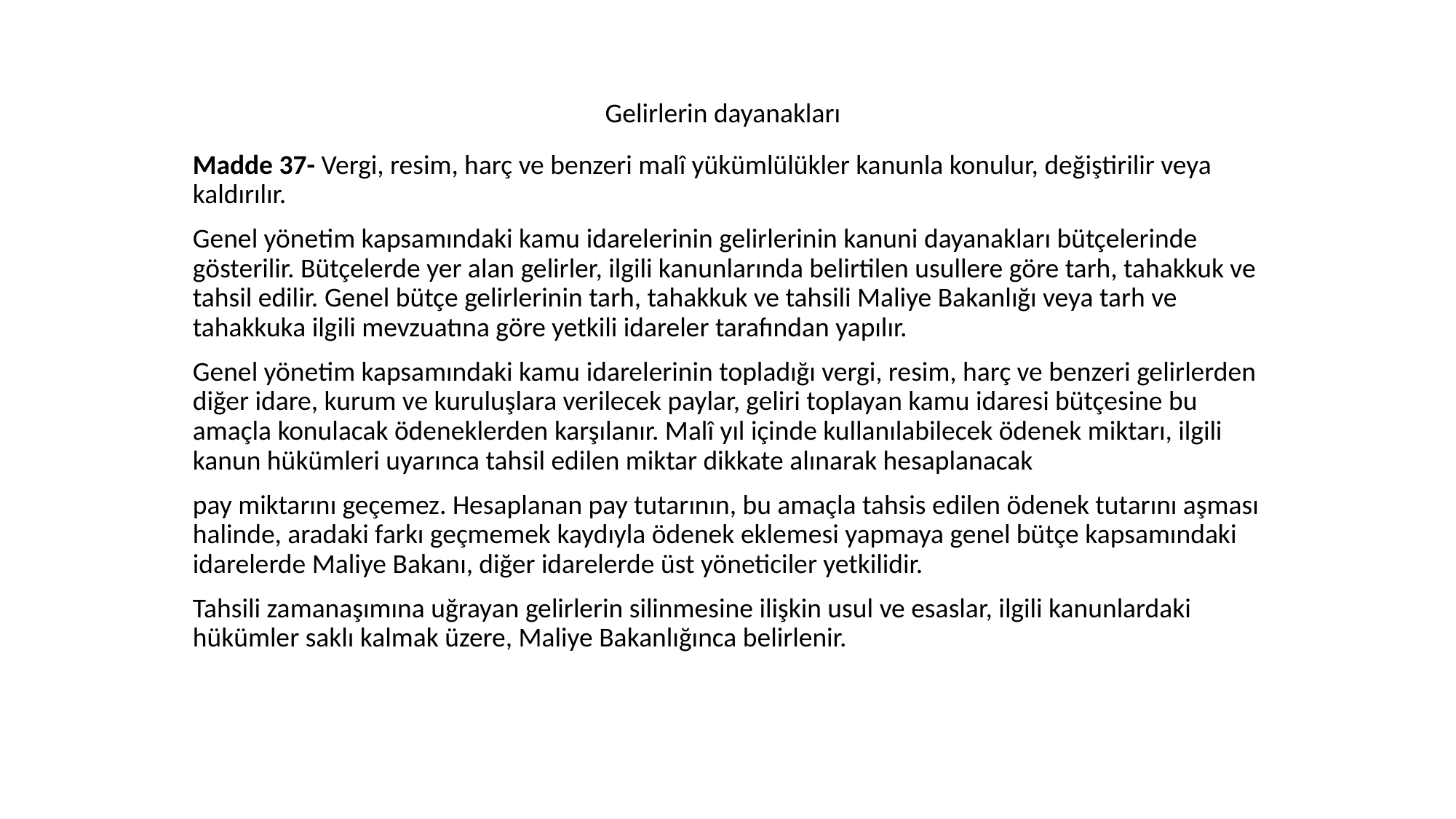

# Gelirlerin dayanakları
Madde 37- Vergi, resim, harç ve benzeri malî yükümlülükler kanunla konulur, değiştirilir veya kaldırılır.
Genel yönetim kapsamındaki kamu idarelerinin gelirlerinin kanuni dayanakları bütçelerinde gösterilir. Bütçelerde yer alan gelirler, ilgili kanunlarında belirtilen usullere göre tarh, tahakkuk ve tahsil edilir. Genel bütçe gelirlerinin tarh, tahakkuk ve tahsili Maliye Bakanlığı veya tarh ve tahakkuka ilgili mevzuatına göre yetkili idareler tarafından yapılır.
Genel yönetim kapsamındaki kamu idarelerinin topladığı vergi, resim, harç ve benzeri gelirlerden diğer idare, kurum ve kuruluşlara verilecek paylar, geliri toplayan kamu idaresi bütçesine bu amaçla konulacak ödeneklerden karşılanır. Malî yıl içinde kullanılabilecek ödenek miktarı, ilgili kanun hükümleri uyarınca tahsil edilen miktar dikkate alınarak hesaplanacak
pay miktarını geçemez. Hesaplanan pay tutarının, bu amaçla tahsis edilen ödenek tutarını aşması halinde, aradaki farkı geçmemek kaydıyla ödenek eklemesi yapmaya genel bütçe kapsamındaki idarelerde Maliye Bakanı, diğer idarelerde üst yöneticiler yetkilidir.
Tahsili zamanaşımına uğrayan gelirlerin silinmesine ilişkin usul ve esaslar, ilgili kanunlardaki hükümler saklı kalmak üzere, Maliye Bakanlığınca belirlenir.